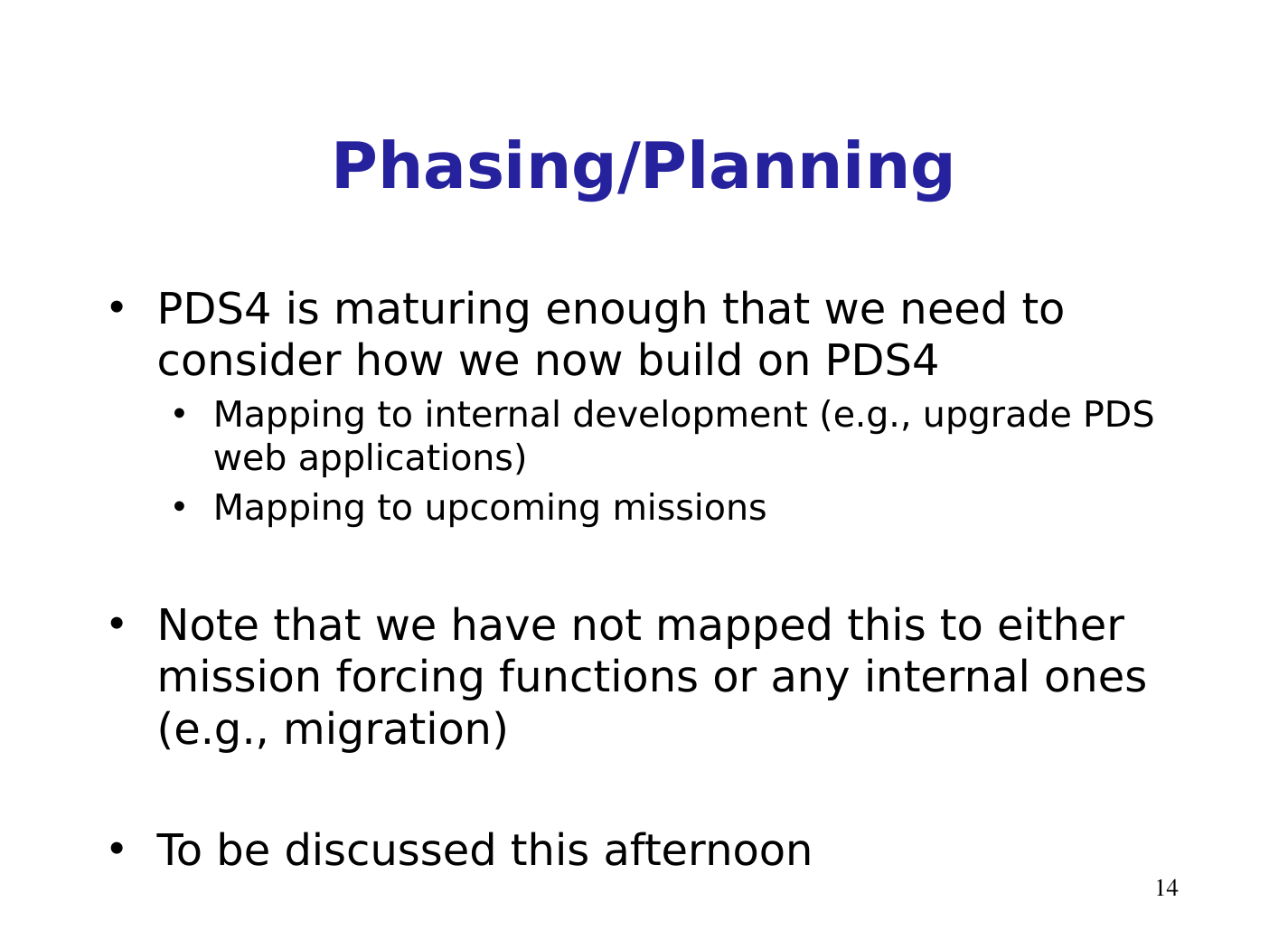

# Phasing/Planning
PDS4 is maturing enough that we need to consider how we now build on PDS4
Mapping to internal development (e.g., upgrade PDS web applications)
Mapping to upcoming missions

Note that we have not mapped this to either mission forcing functions or any internal ones (e.g., migration)

To be discussed this afternoon
14